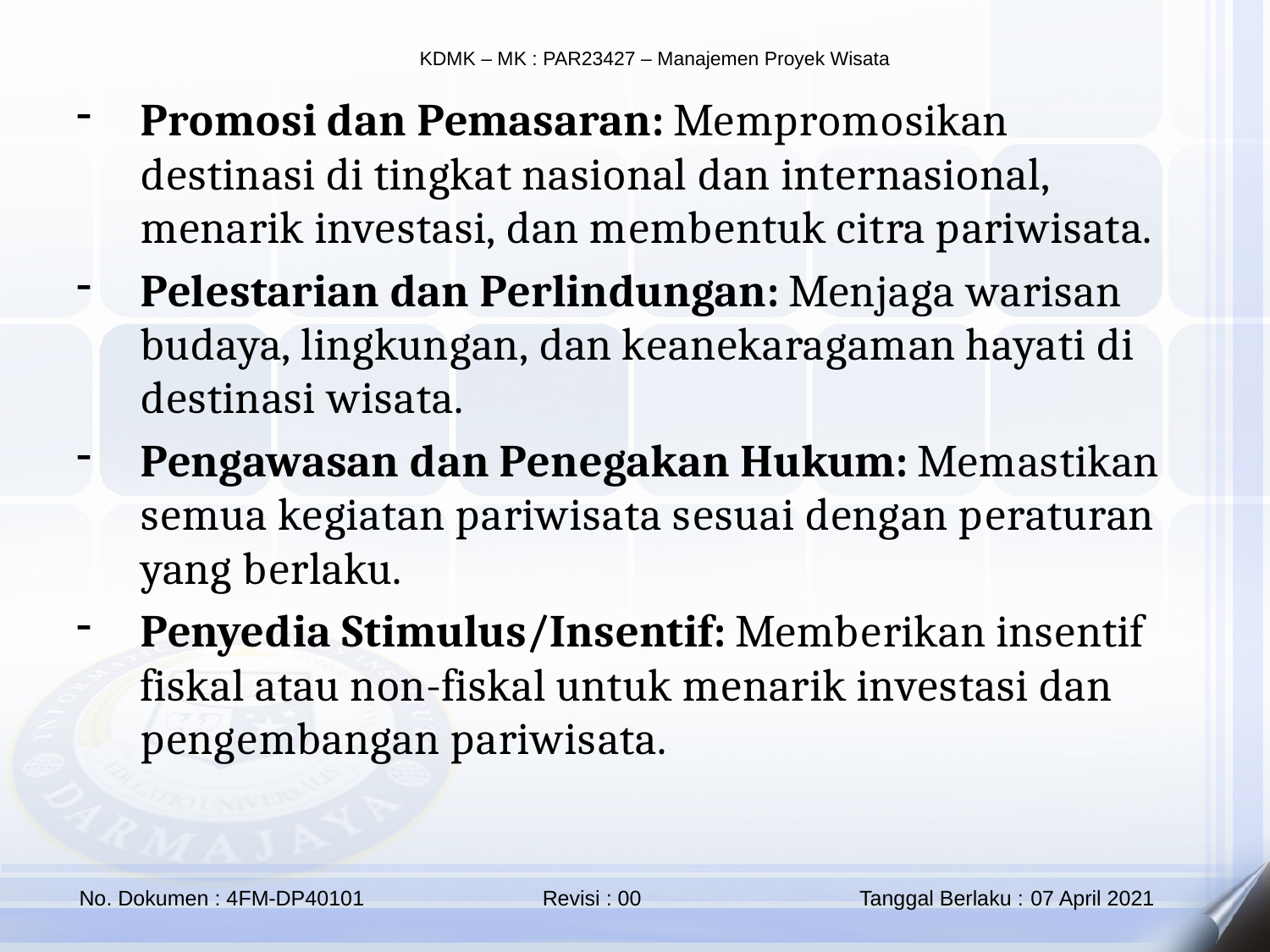

Promosi dan Pemasaran: Mempromosikan destinasi di tingkat nasional dan internasional, menarik investasi, dan membentuk citra pariwisata.
Pelestarian dan Perlindungan: Menjaga warisan budaya, lingkungan, dan keanekaragaman hayati di destinasi wisata.
Pengawasan dan Penegakan Hukum: Memastikan semua kegiatan pariwisata sesuai dengan peraturan yang berlaku.
Penyedia Stimulus/Insentif: Memberikan insentif fiskal atau non-fiskal untuk menarik investasi dan pengembangan pariwisata.